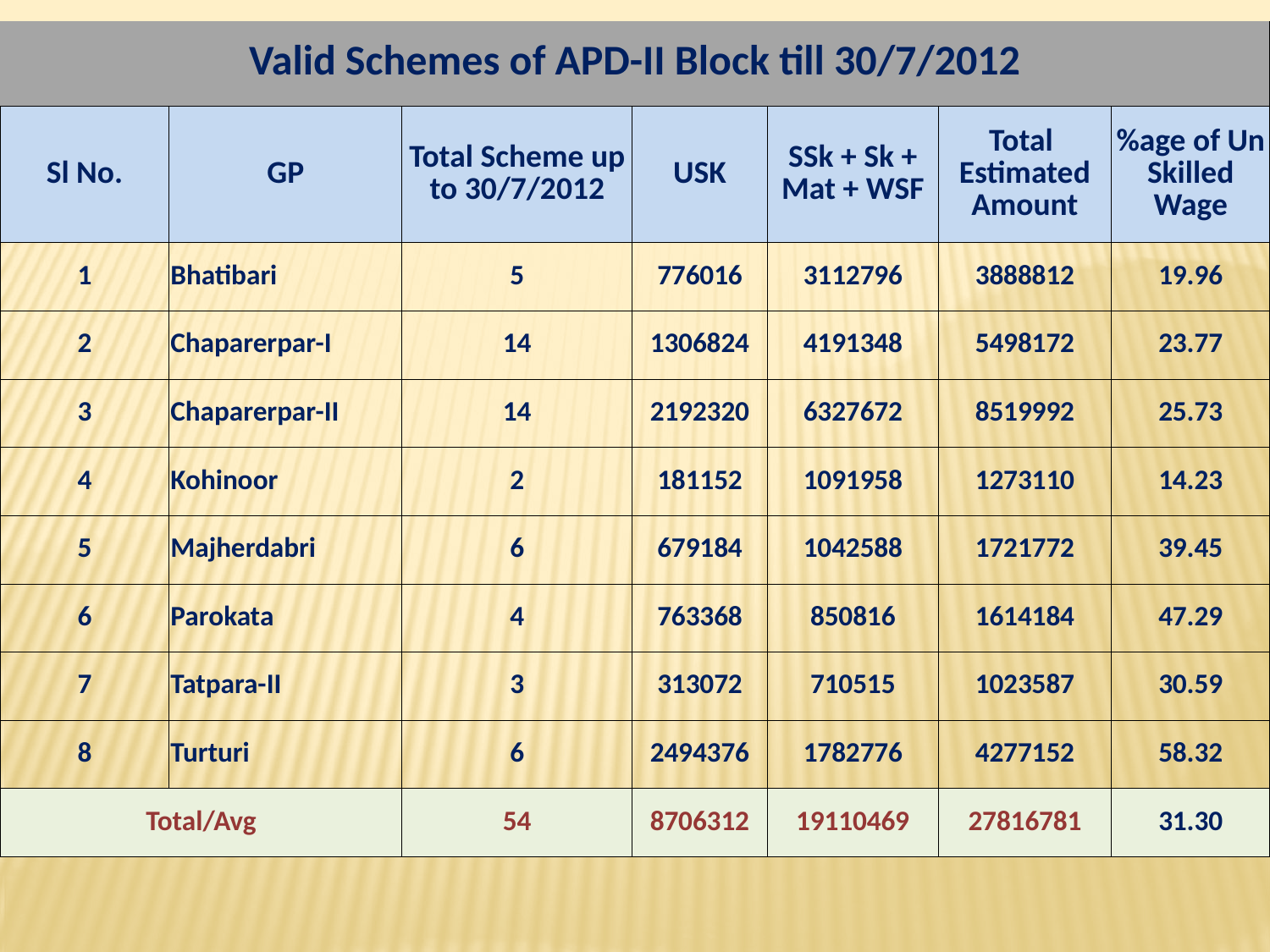

| Valid Schemes of APD-II Block till 30/7/2012 |  |  |  |  |  |  |
| --- | --- | --- | --- | --- | --- | --- |
| Sl No. | GP | Total Scheme up to 30/7/2012 | USK | SSk + Sk + Mat + WSF | Total Estimated Amount | %age of Un Skilled Wage |
| 1 | Bhatibari | 5 | 776016 | 3112796 | 3888812 | 19.96 |
| 2 | Chaparerpar-I | 14 | 1306824 | 4191348 | 5498172 | 23.77 |
| 3 | Chaparerpar-II | 14 | 2192320 | 6327672 | 8519992 | 25.73 |
| 4 | Kohinoor | 2 | 181152 | 1091958 | 1273110 | 14.23 |
| 5 | Majherdabri | 6 | 679184 | 1042588 | 1721772 | 39.45 |
| 6 | Parokata | 4 | 763368 | 850816 | 1614184 | 47.29 |
| 7 | Tatpara-II | 3 | 313072 | 710515 | 1023587 | 30.59 |
| 8 | Turturi | 6 | 2494376 | 1782776 | 4277152 | 58.32 |
| Total/Avg |  | 54 | 8706312 | 19110469 | 27816781 | 31.30 |